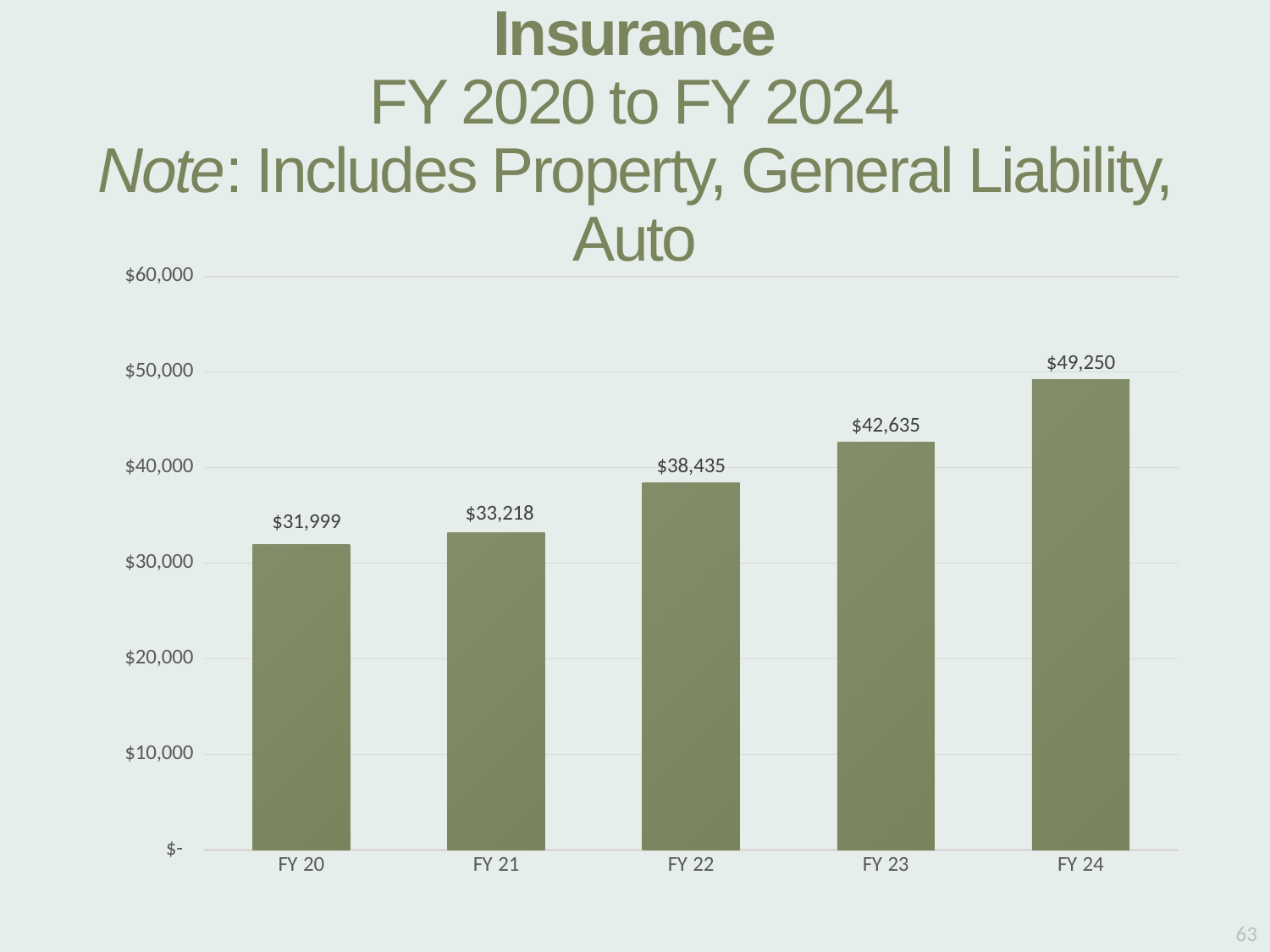

# Insurance FY 2020 to FY 2024 Note: Includes Property, General Liability, Auto

### Chart

| Category | Series 1 |
|---|---|
| FY 20 | 31999.0 |
| FY 21 | 33218.0 |
| FY 22 | 38435.0 |
| FY 23 | 42635.0 |
| FY 24 | 49250.0 |
63